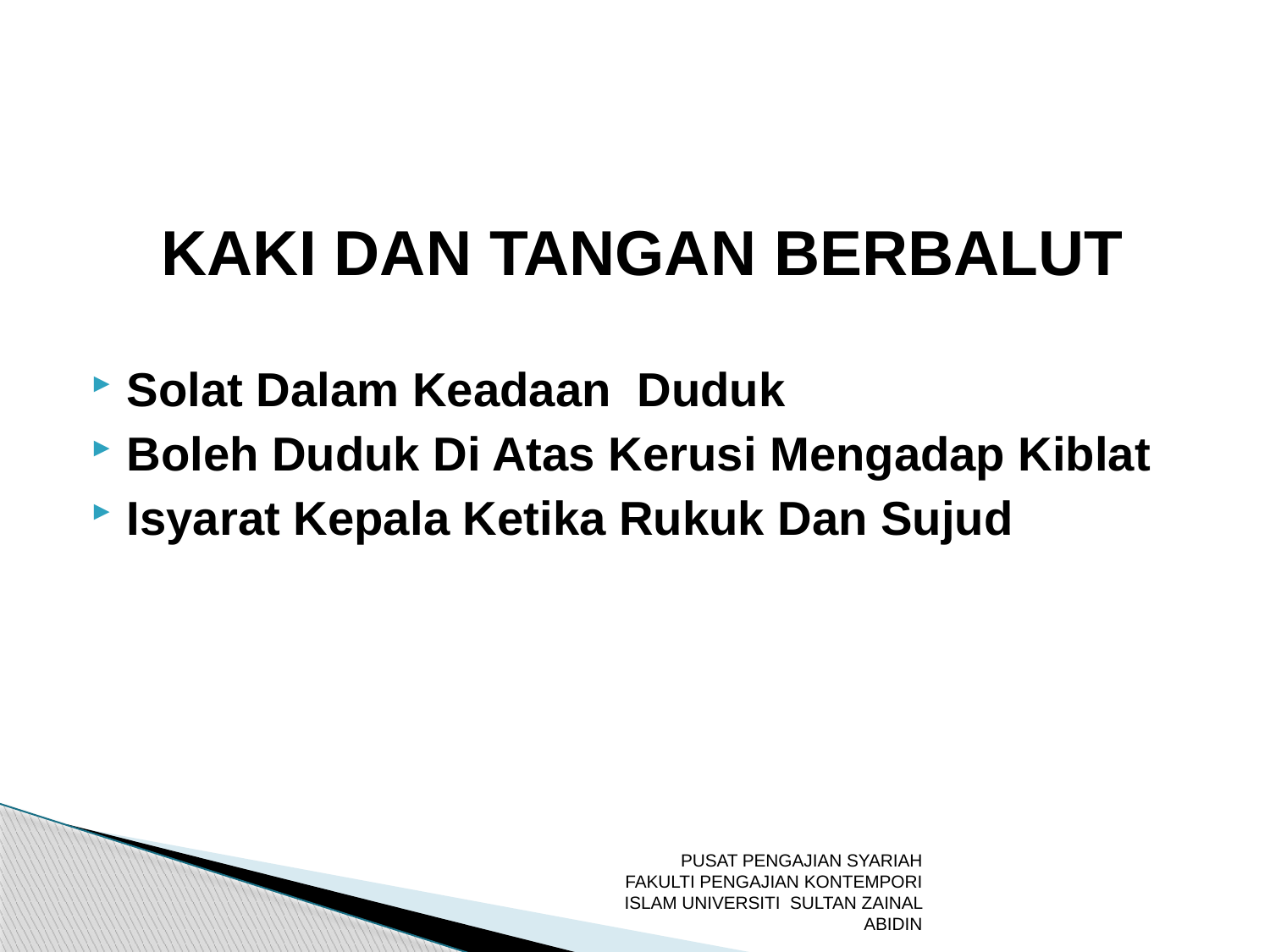

KAKI DAN TANGAN BERBALUT

Solat Dalam Keadaan  Duduk
Boleh Duduk Di Atas Kerusi Mengadap Kiblat
Isyarat Kepala Ketika Rukuk Dan Sujud
PUSAT PENGAJIAN SYARIAH FAKULTI PENGAJIAN KONTEMPORI ISLAM UNIVERSITI  SULTAN ZAINAL ABIDIN